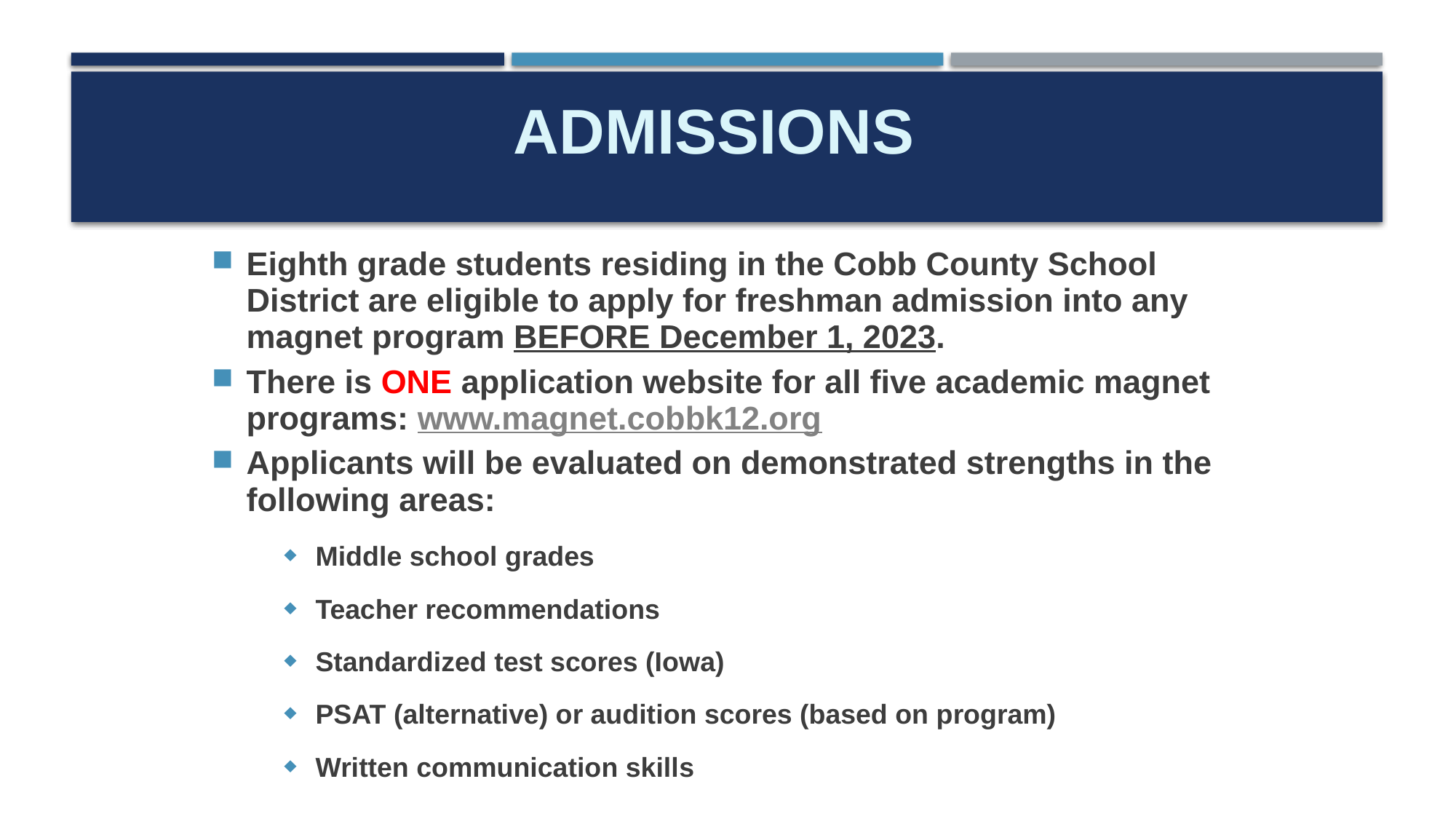

# Admissions
Eighth grade students residing in the Cobb County School District are eligible to apply for freshman admission into any magnet program BEFORE December 1, 2023.
There is ONE application website for all five academic magnet programs: www.magnet.cobbk12.org
Applicants will be evaluated on demonstrated strengths in the following areas:
Middle school grades
Teacher recommendations
Standardized test scores (Iowa)
PSAT (alternative) or audition scores (based on program)
Written communication skills